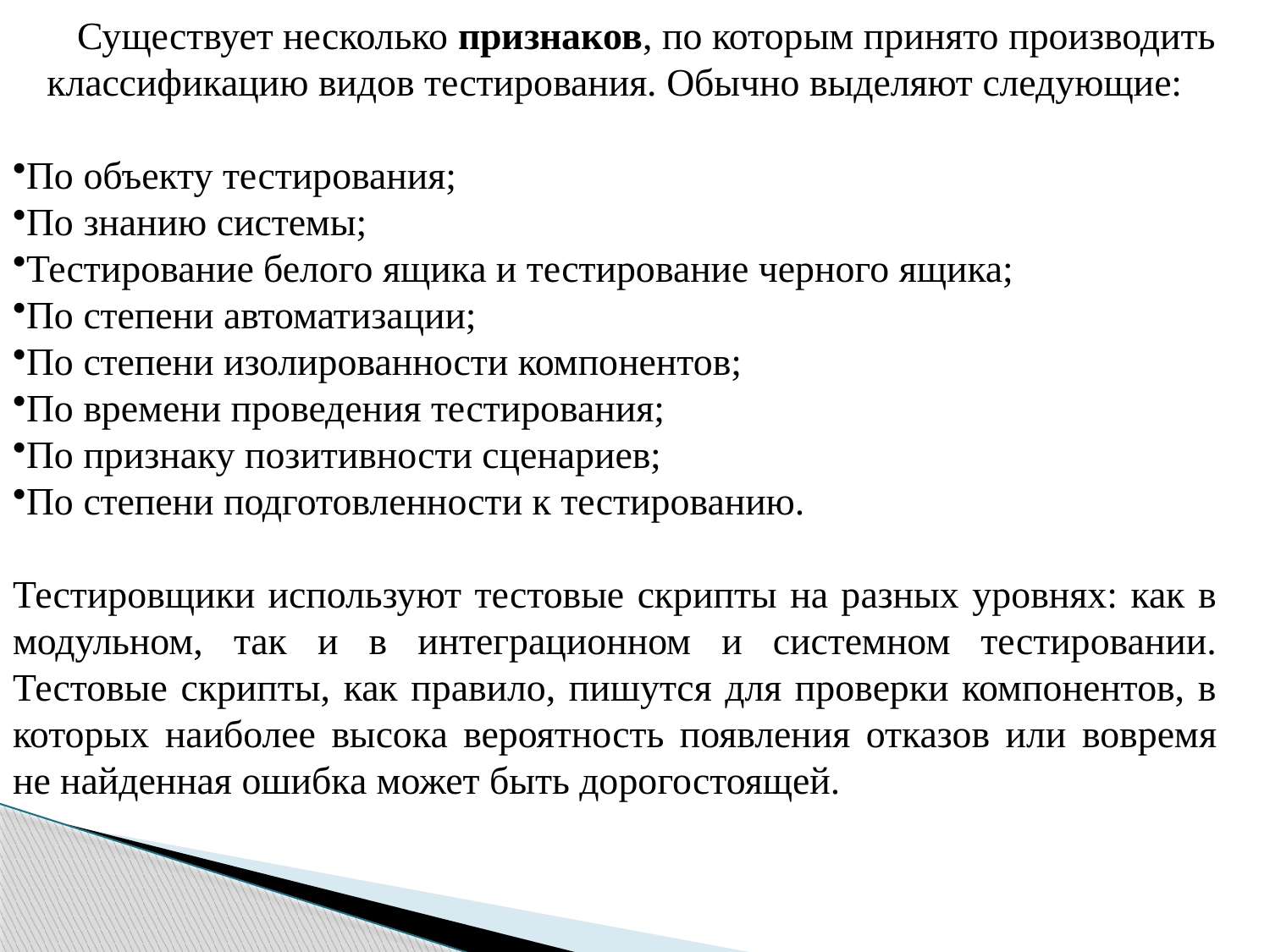

Существует несколько признаков, по которым принято производить классификацию видов тестирования. Обычно выделяют следующие:

По объекту тестирования;
По знанию системы;
Тестирование белого ящика и тестирование черного ящика;
По степени автоматизации;
По степени изолированности компонентов;
По времени проведения тестирования;
По признаку позитивности сценариев;
По степени подготовленности к тестированию.

Тестировщики используют тестовые скрипты на разных уровнях: как в модульном, так и в интеграционном и системном тестировании. Тестовые скрипты, как правило, пишутся для проверки компонентов, в которых наиболее высока вероятность появления отказов или вовремя не найденная ошибка может быть дорогостоящей.